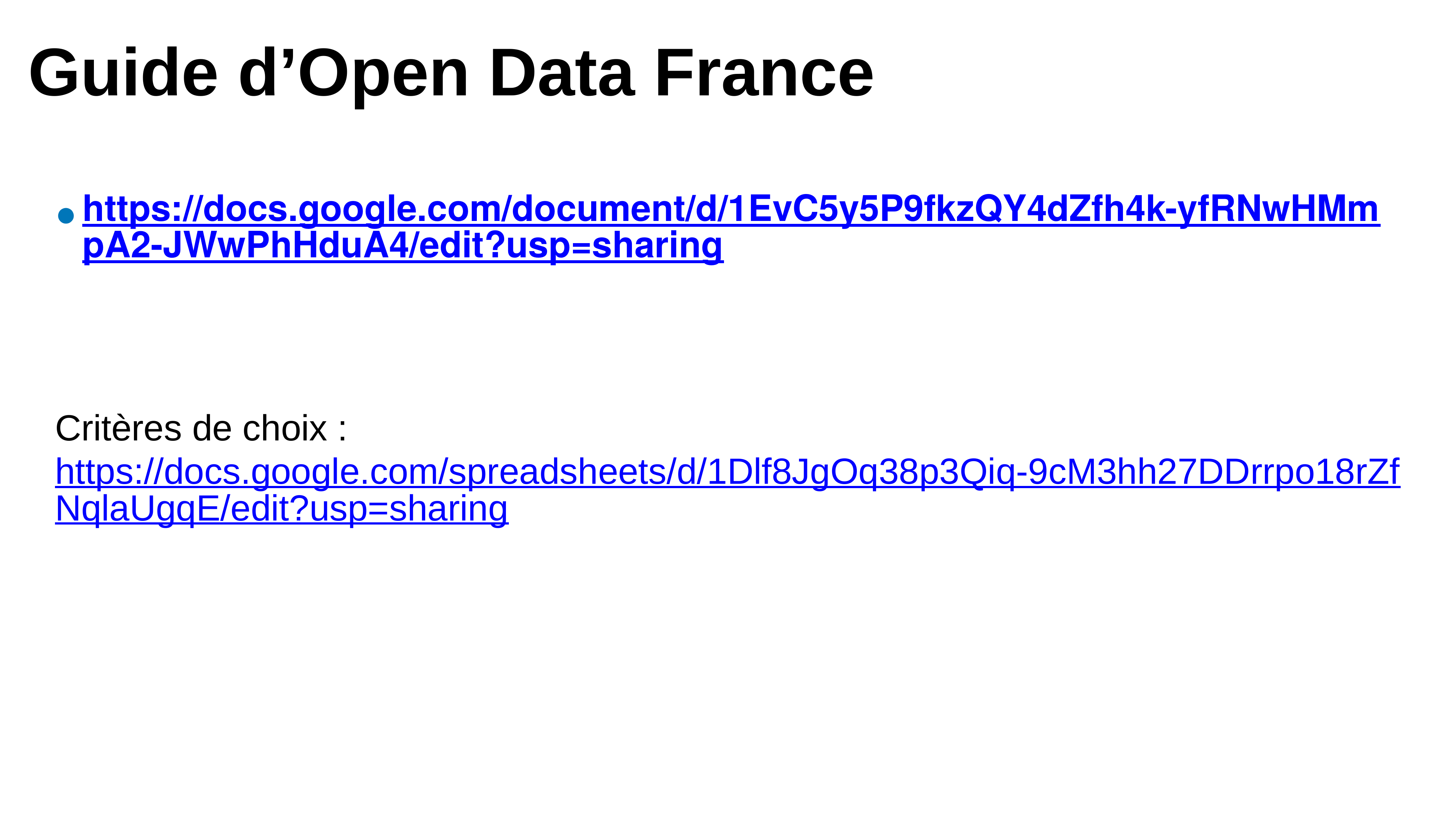

Guide d’Open Data France

https://docs.google.com/document/d/1EvC5y5P9fkzQY4dZfh4k-yfRNwHMmpA2-JWwPhHduA4/edit?usp=sharing

Critères de choix : https://docs.google.com/spreadsheets/d/1Dlf8JgOq38p3Qiq-9cM3hh27DDrrpo18rZfNqlaUgqE/edit?usp=sharing